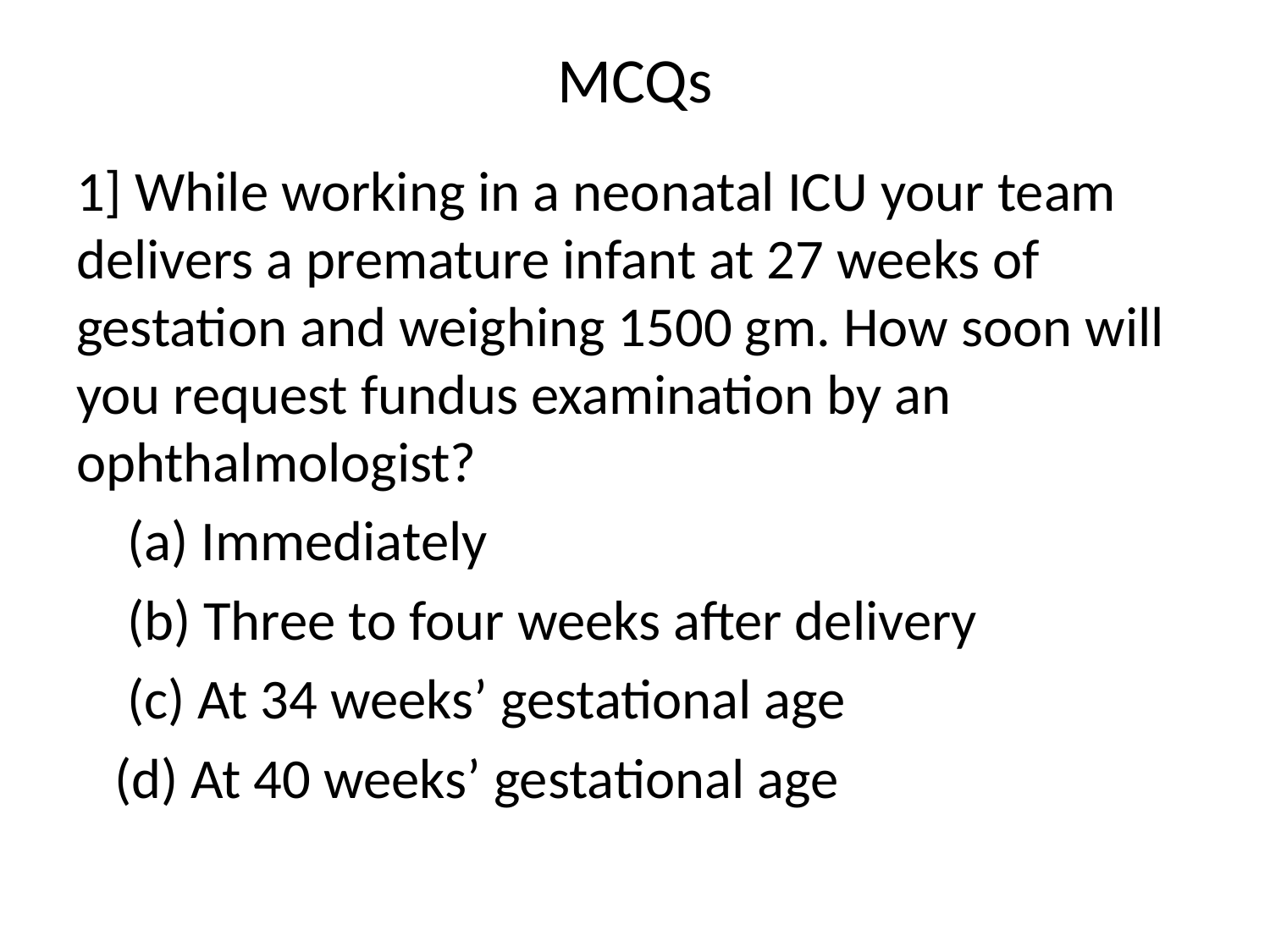

# MCQs
1] While working in a neonatal ICU your team delivers a premature infant at 27 weeks of gestation and weighing 1500 gm. How soon will you request fundus examination by an ophthalmologist?
    (a) Immediately
    (b) Three to four weeks after delivery
    (c) At 34 weeks’ gestational age
   (d) At 40 weeks’ gestational age